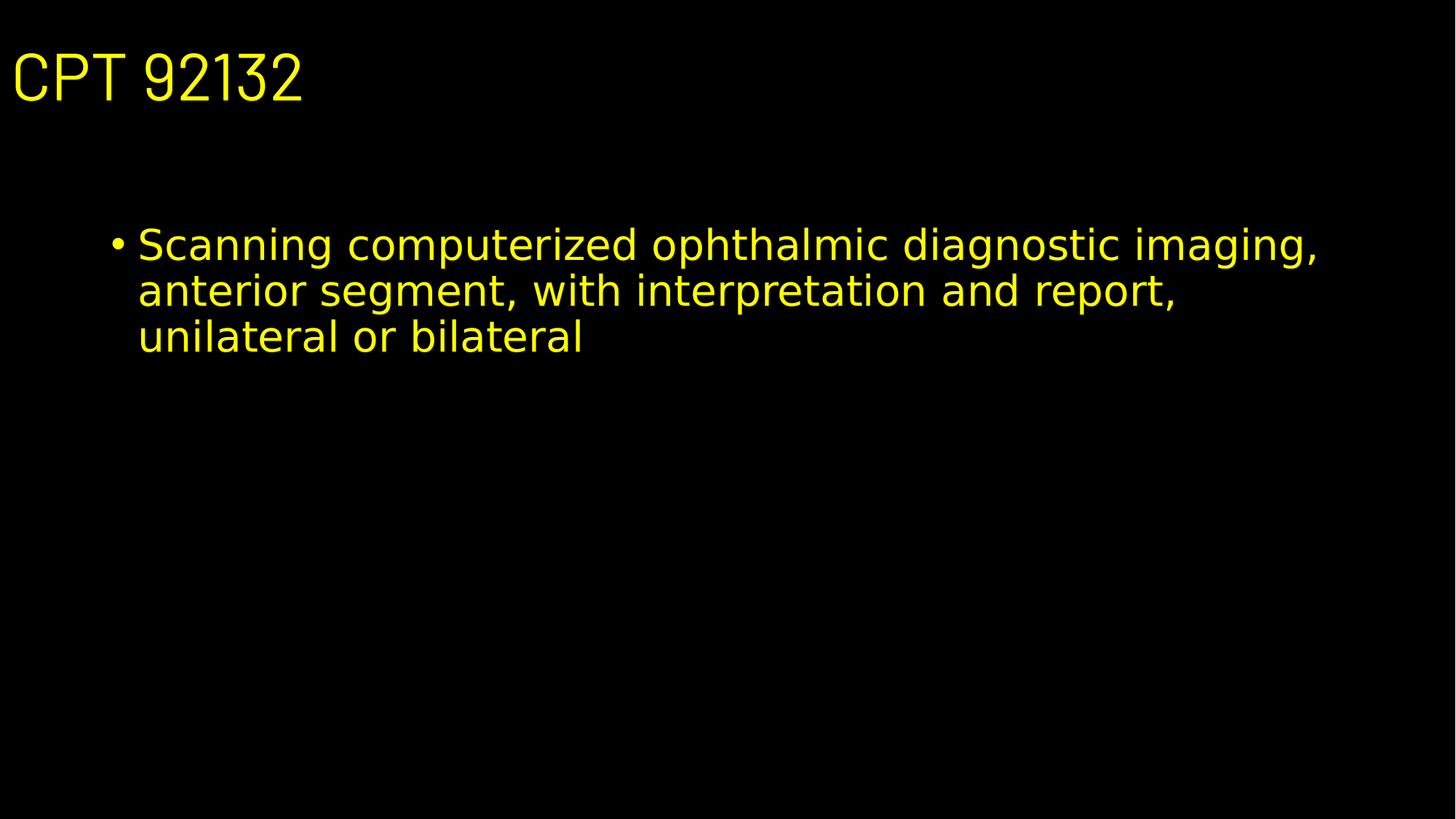

CPT 92132
Scanning computerized ophthalmic diagnostic imaging, anterior segment, with interpretation and report, unilateral or bilateral